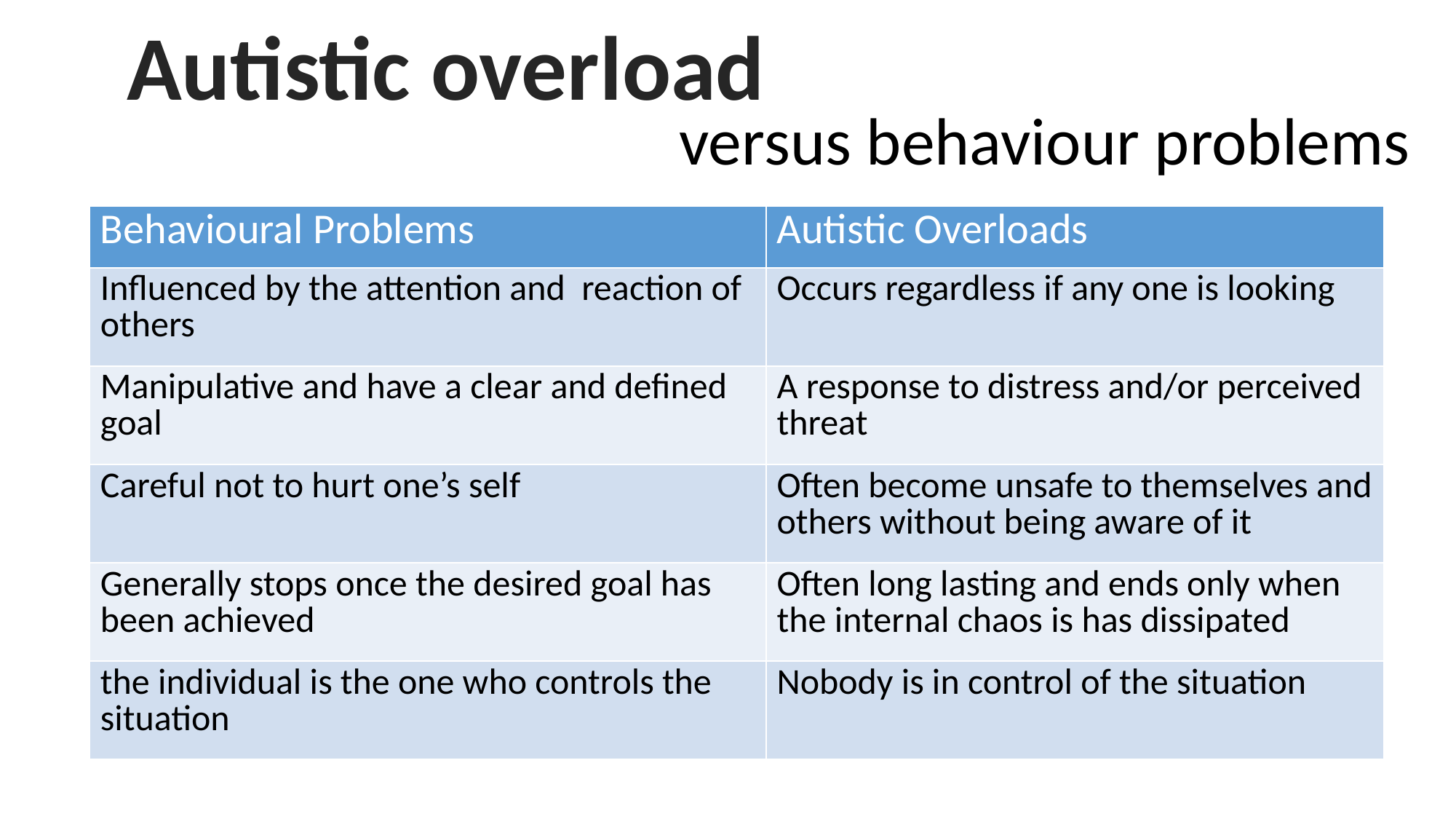

Autistic overload
versus behaviour problems
| Behavioural Problems | Autistic Overloads |
| --- | --- |
| Influenced by the attention and reaction of others | Occurs regardless if any one is looking |
| Manipulative and have a clear and defined goal | A response to distress and/or perceived threat |
| Careful not to hurt one’s self | Often become unsafe to themselves and others without being aware of it |
| Generally stops once the desired goal has been achieved | Often long lasting and ends only when the internal chaos is has dissipated |
| the individual is the one who controls the situation | Nobody is in control of the situation |